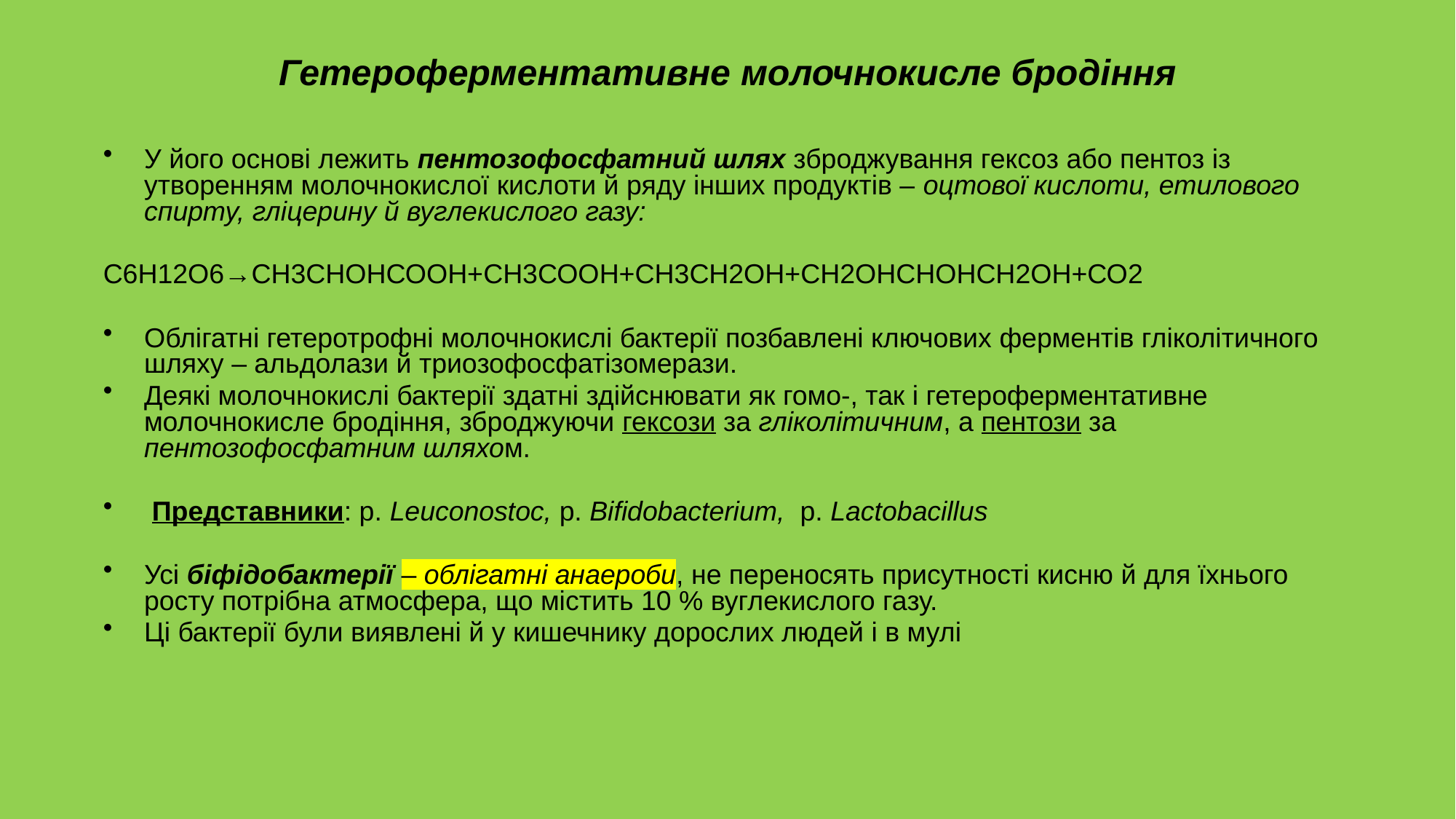

# Гетероферментативне молочнокисле бродіння

У його основі лежить пентозофосфатний шлях зброджування гексоз або пентоз із утворенням молочнокислої кислоти й ряду інших продуктів – оцтової кислоти, етилового спирту, гліцерину й вуглекислого газу:

С6Н12О6→СН3СНОНСООН+СН3СООН+СН3СН2ОН+СН2ОНСНОНСН2ОН+СО2

Облігатні гетеротрофні молочнокислі бактерії позбавлені ключових ферментів гліколітичного шляху – альдолази й триозофосфатізомерази.
Деякі молочнокислі бактерії здатні здійснювати як гомо-, так і гетероферментативне молочнокисле бродіння, зброджуючи гексози за гліколітичним, а пентози за пентозофосфатним шляхом.

 Представники: p. Leuconostoc, p. Bifidobacterium,  p. Lactobacillus

Усі біфідобактерії – облігатні анаероби, не переносять присутності кисню й для їхнього росту потрібна атмосфера, що містить 10 % вуглекислого газу.
Ці бактерії були виявлені й у кишечнику дорослих людей і в мулі